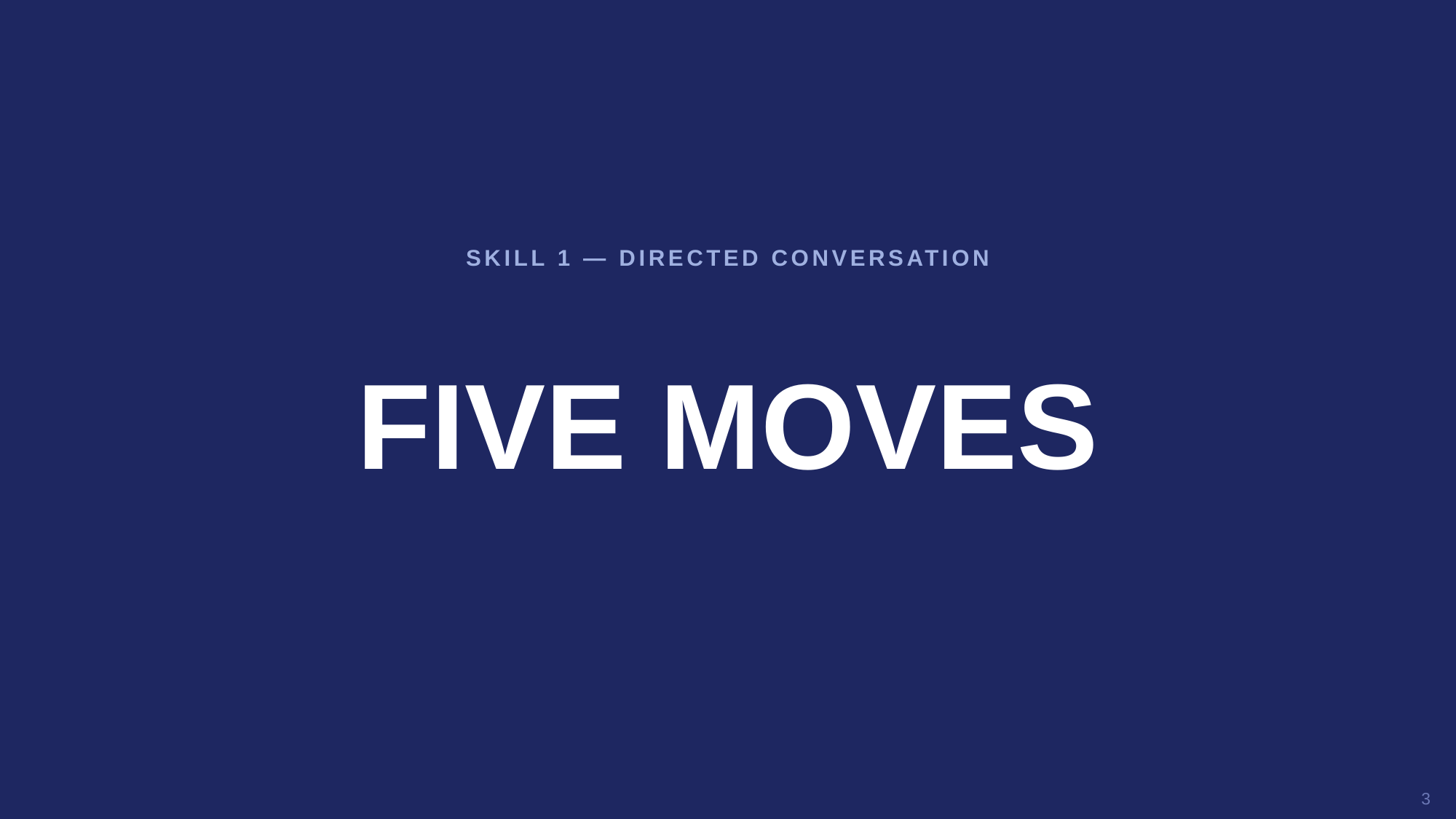

SKILL 1 — DIRECTED CONVERSATION
FIVE MOVES
3